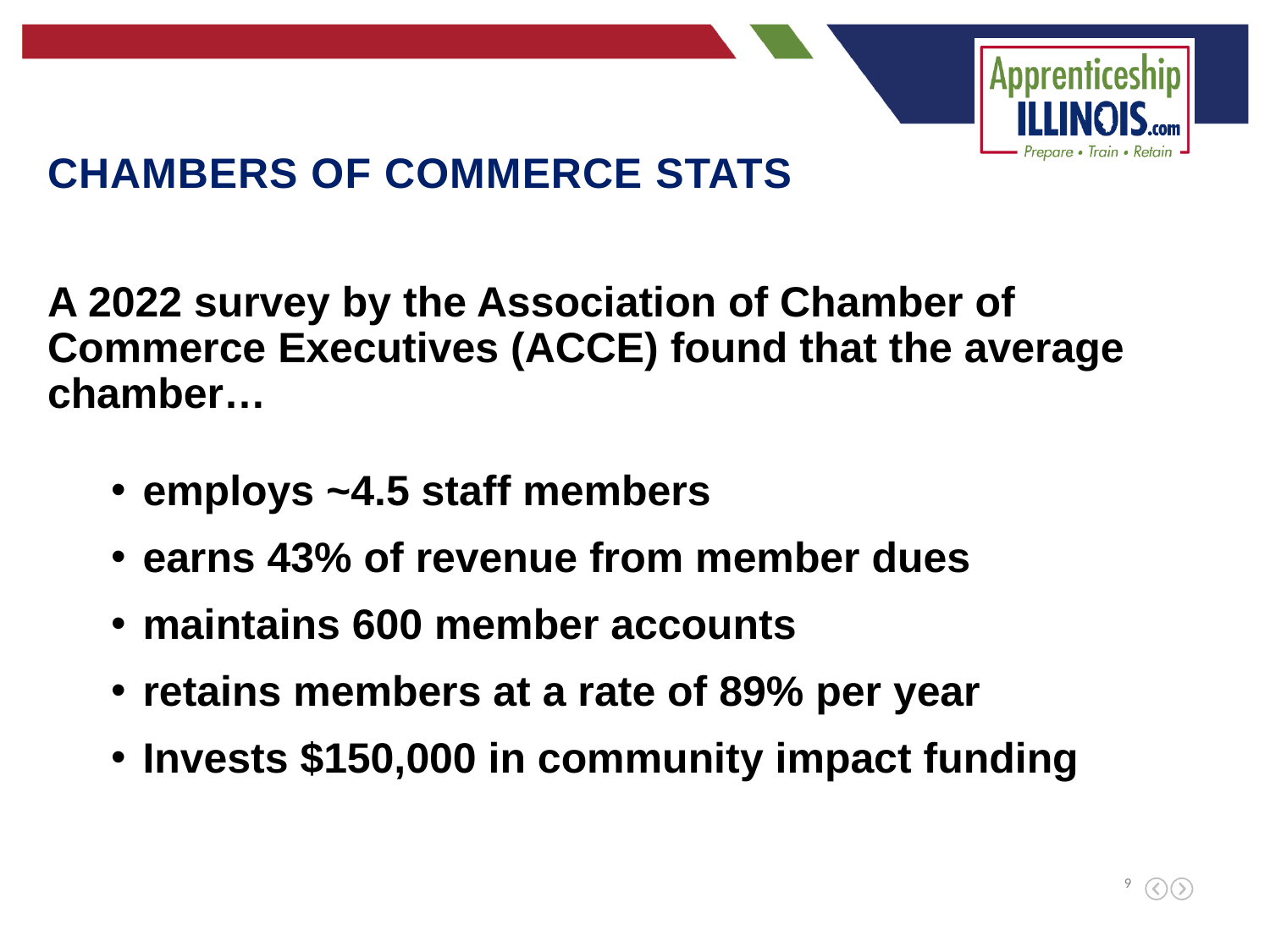

Chambers of commerce stats

A 2022 survey by the Association of Chamber of Commerce Executives (ACCE) found that the average chamber…

employs ~4.5 staff members
earns 43% of revenue from member dues
maintains 600 member accounts
retains members at a rate of 89% per year
Invests $150,000 in community impact funding